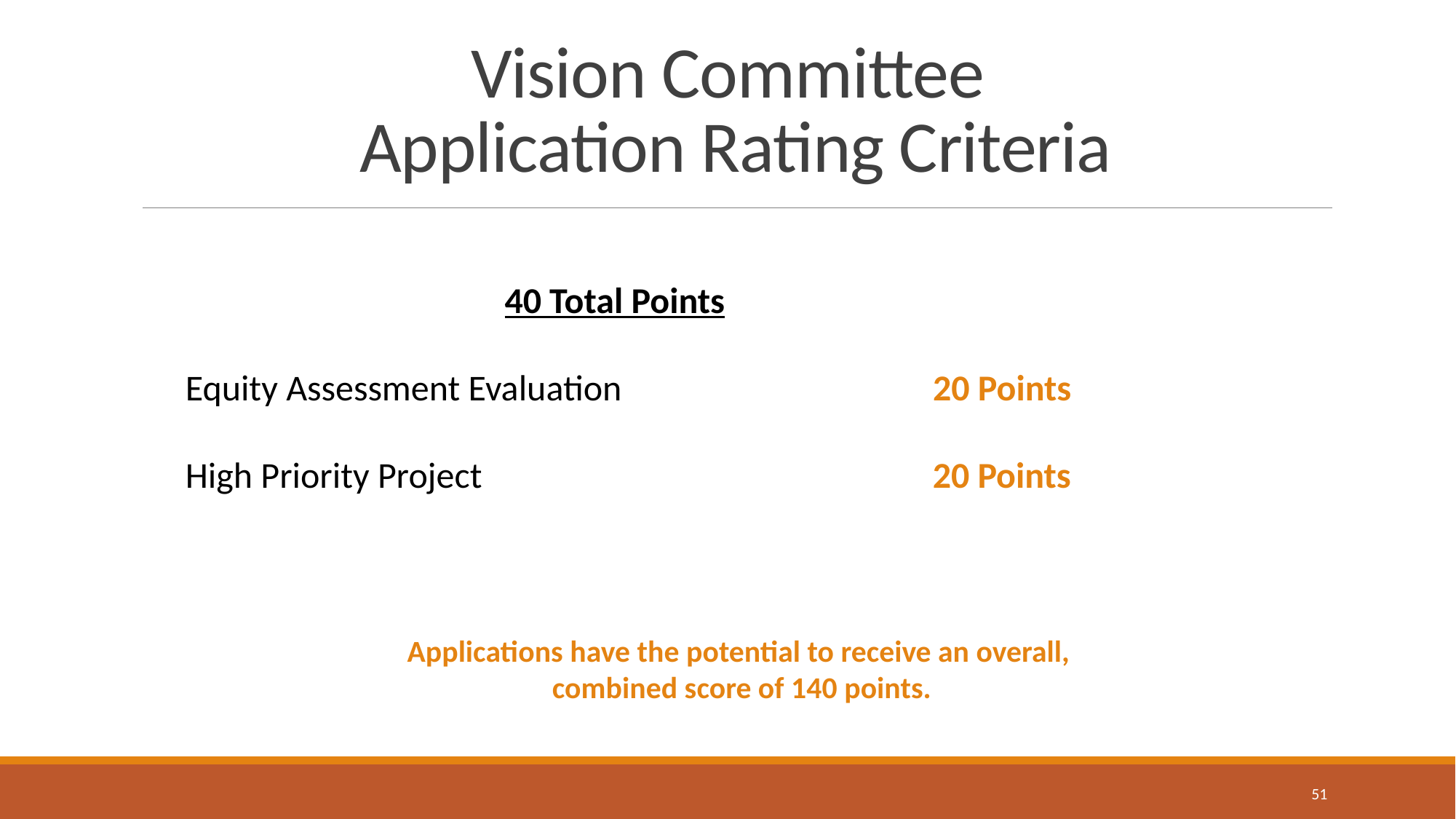

# Vision Committee Application Rating Criteria
                                       40 Total Points

Equity Assessment Evaluation                                      20 Points

High Priority Project                                                       20 Points

Applications have the potential to receive an overall,
combined score of 140 points.
51